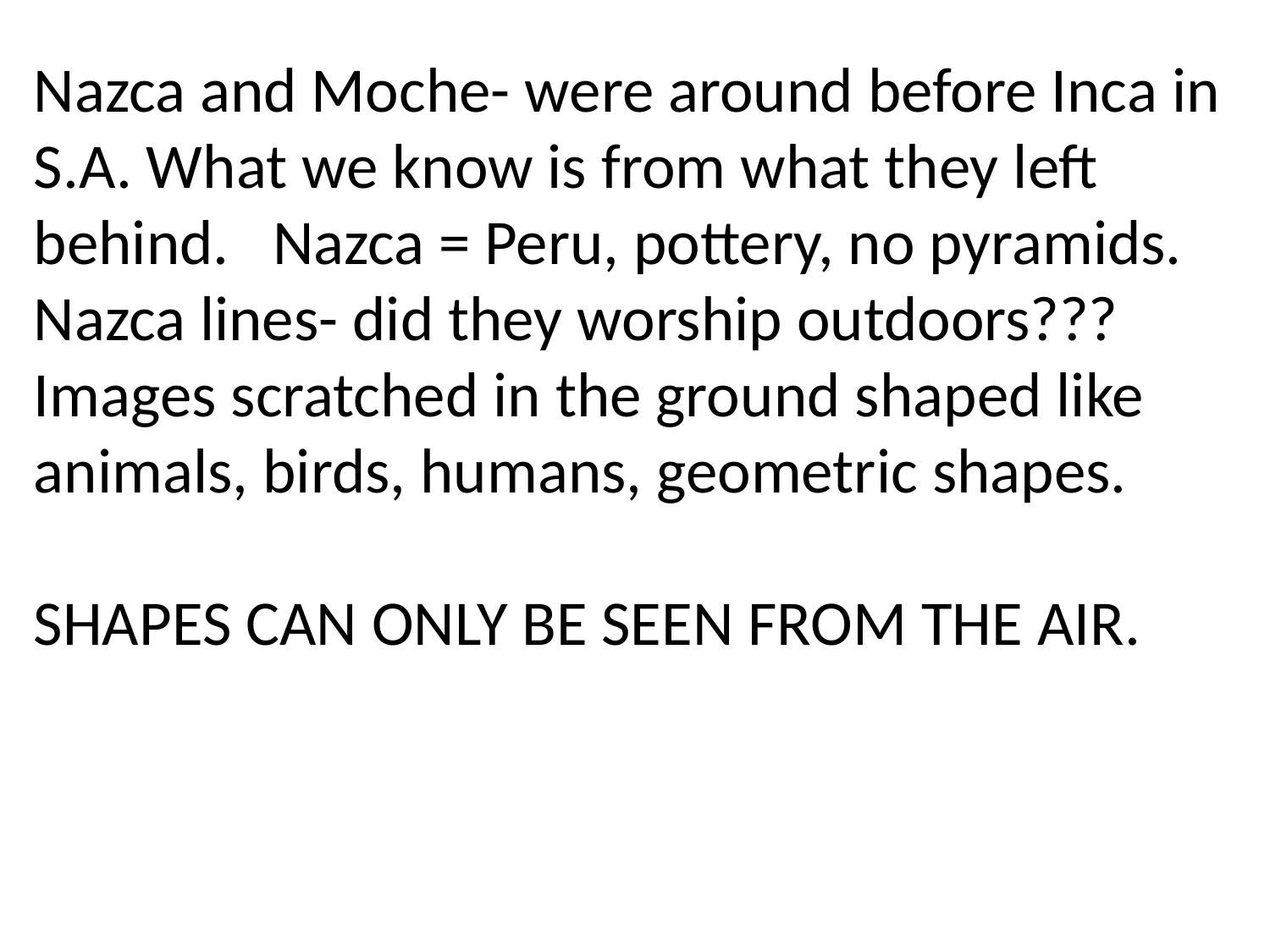

Nazca and Moche- were around before Inca in S.A. What we know is from what they left behind.   Nazca = Peru, pottery, no pyramids.
Nazca lines- did they worship outdoors???  Images scratched in the ground shaped like animals, birds, humans, geometric shapes.

SHAPES CAN ONLY BE SEEN FROM THE AIR.